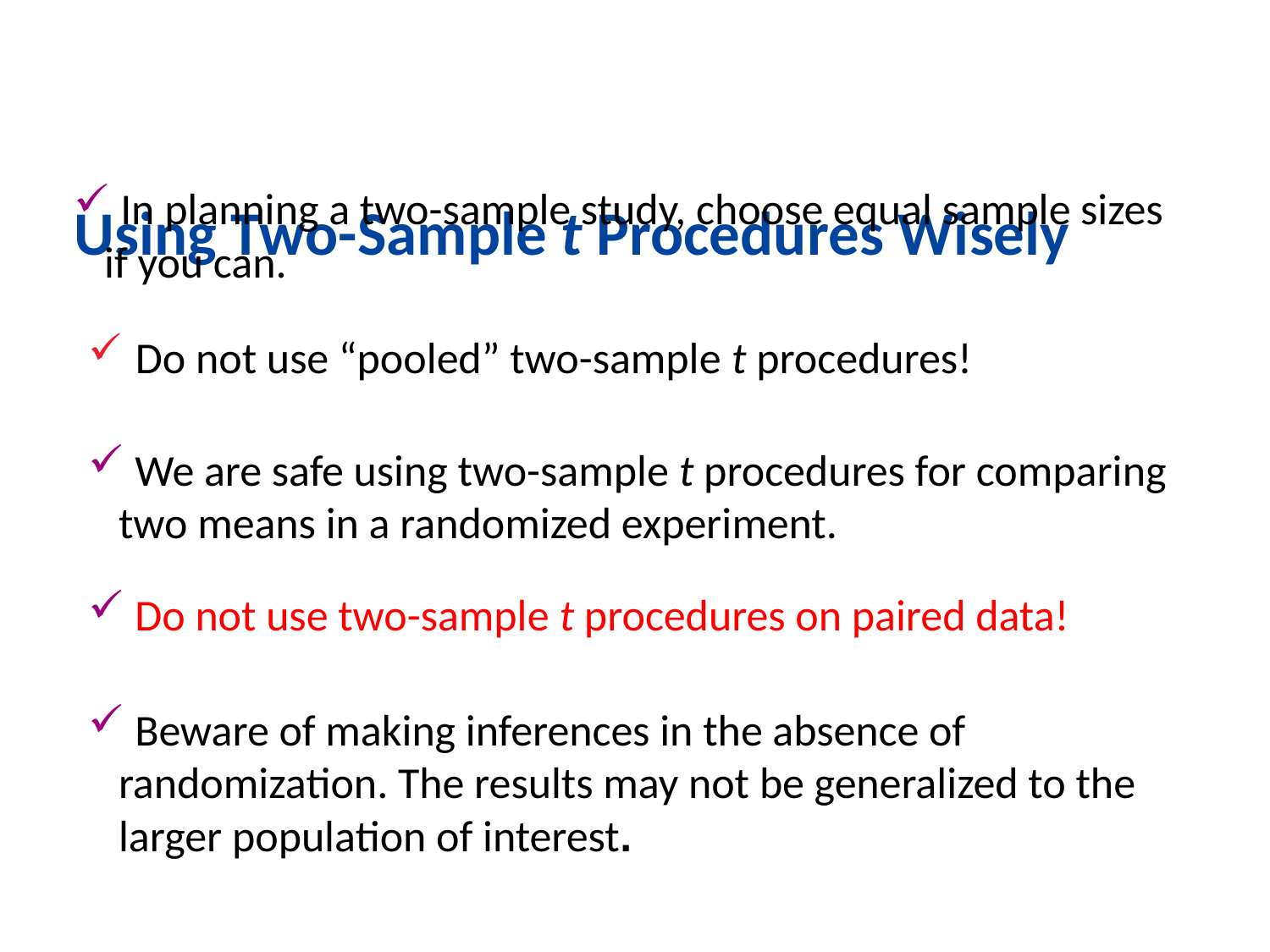

Using Two-Sample t Procedures Wisely
 In planning a two-sample study, choose equal sample sizes if you can.
 Do not use “pooled” two-sample t procedures!
 We are safe using two-sample t procedures for comparing two means in a randomized experiment.
 Do not use two-sample t procedures on paired data!
 Beware of making inferences in the absence of randomization. The results may not be generalized to the larger population of interest.